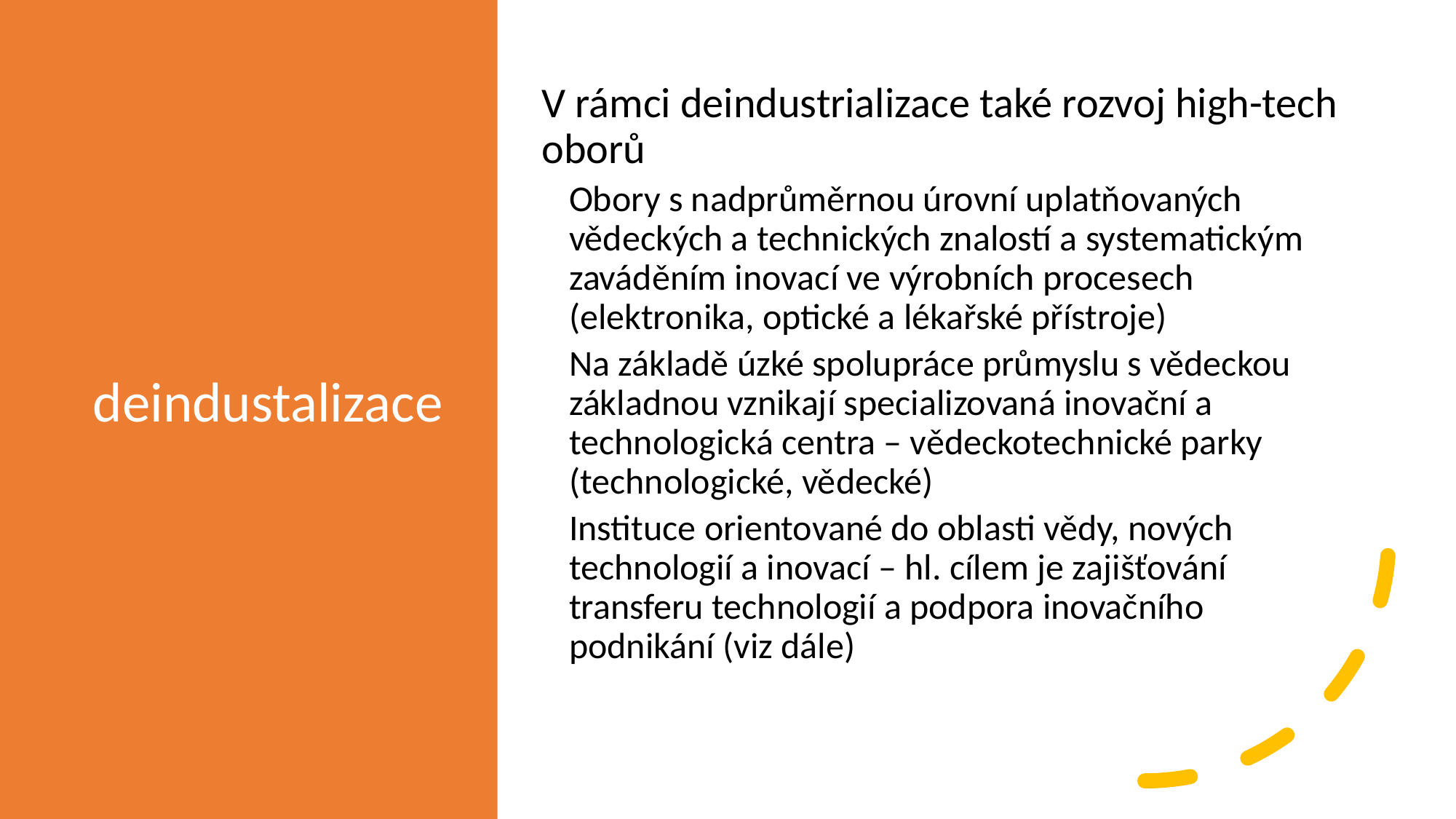

# deindustalizace
V rámci deindustrializace také rozvoj high-tech oborů
Obory s nadprůměrnou úrovní uplatňovaných vědeckých a technických znalostí a systematickým zaváděním inovací ve výrobních procesech (elektronika, optické a lékařské přístroje)
Na základě úzké spolupráce průmyslu s vědeckou základnou vznikají specializovaná inovační a technologická centra – vědeckotechnické parky (technologické, vědecké)
Instituce orientované do oblasti vědy, nových technologií a inovací – hl. cílem je zajišťování transferu technologií a podpora inovačního podnikání (viz dále)